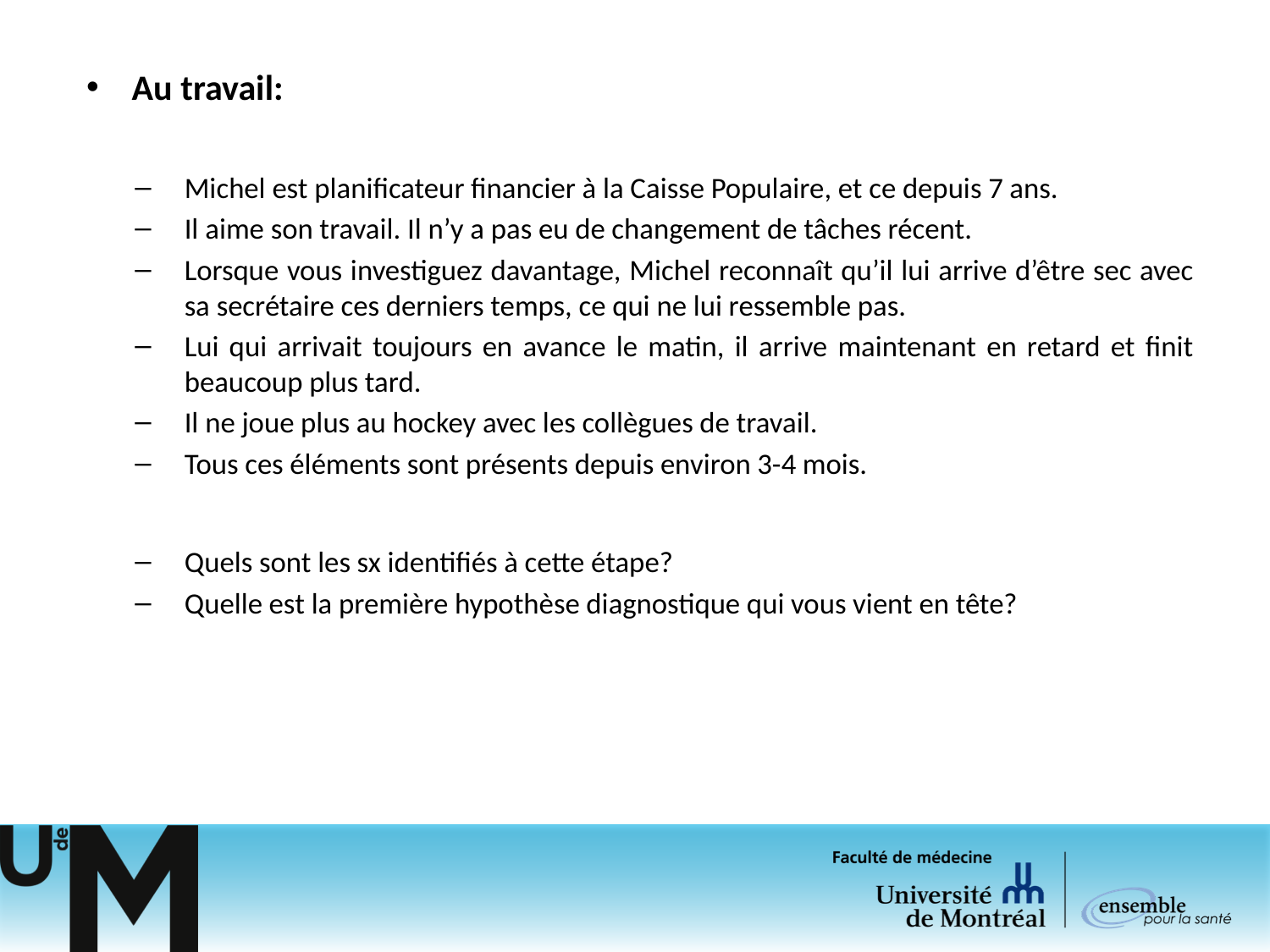

Au travail:

Michel est planificateur financier à la Caisse Populaire, et ce depuis 7 ans.
Il aime son travail. Il n’y a pas eu de changement de tâches récent.
Lorsque vous investiguez davantage, Michel reconnaît qu’il lui arrive d’être sec avec sa secrétaire ces derniers temps, ce qui ne lui ressemble pas.
Lui qui arrivait toujours en avance le matin, il arrive maintenant en retard et finit beaucoup plus tard.
Il ne joue plus au hockey avec les collègues de travail.
Tous ces éléments sont présents depuis environ 3-4 mois.

Quels sont les sx identifiés à cette étape?
Quelle est la première hypothèse diagnostique qui vous vient en tête?